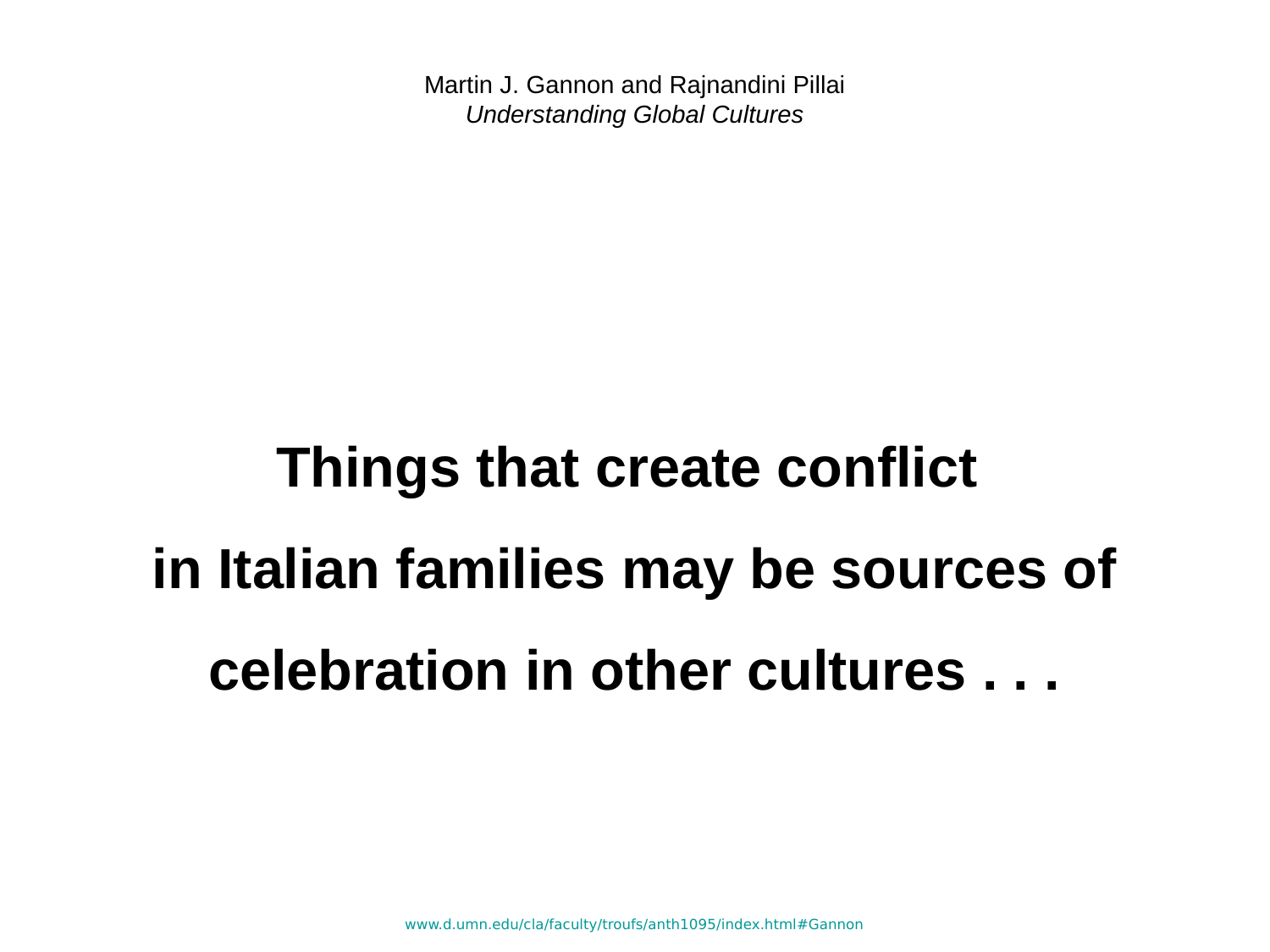

# Martin J. Gannon and Rajnandini Pillai Understanding Global Cultures
Things that create conflict
in Italian families may be sources of celebration in other cultures . . .
www.d.umn.edu/cla/faculty/troufs/anth1095/index.html#Gannon